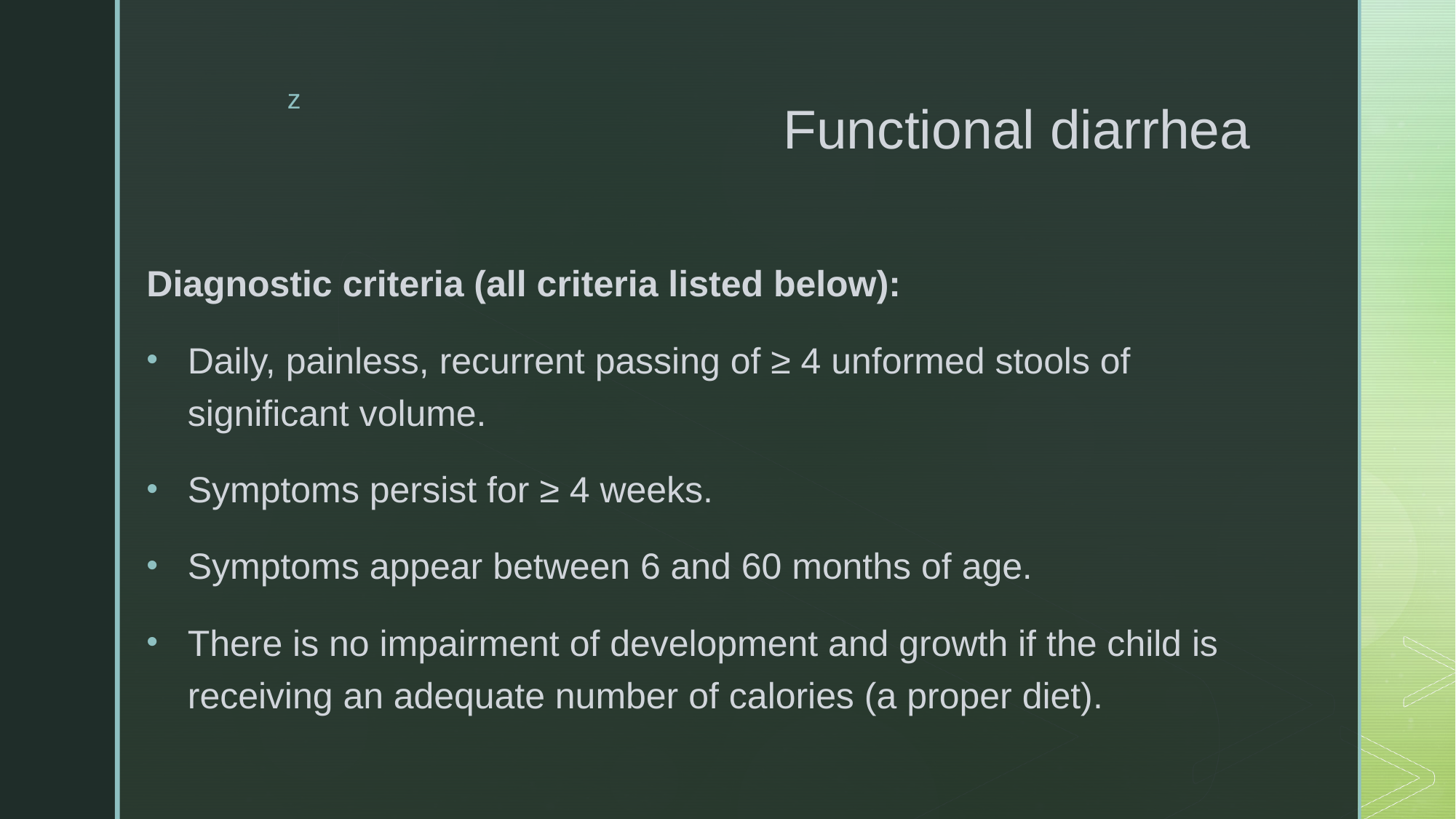

# Functional diarrhea
Diagnostic criteria (all criteria listed below):
Daily, painless, recurrent passing of ≥ 4 unformed stools of significant volume.
Symptoms persist for ≥ 4 weeks.
Symptoms appear between 6 and 60 months of age.
There is no impairment of development and growth if the child is receiving an adequate number of calories (a proper diet).